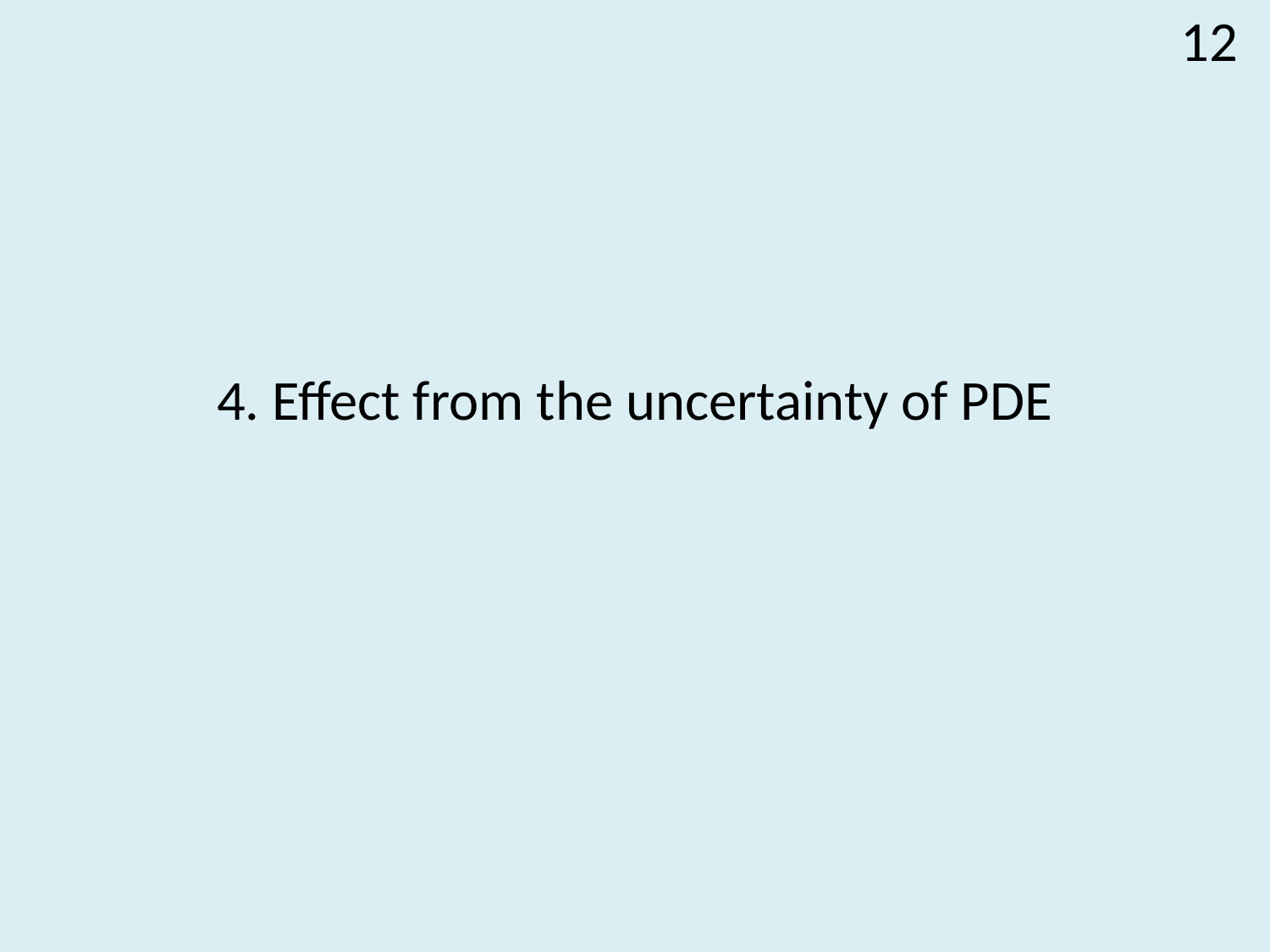

12
# 4. Effect from the uncertainty of PDE